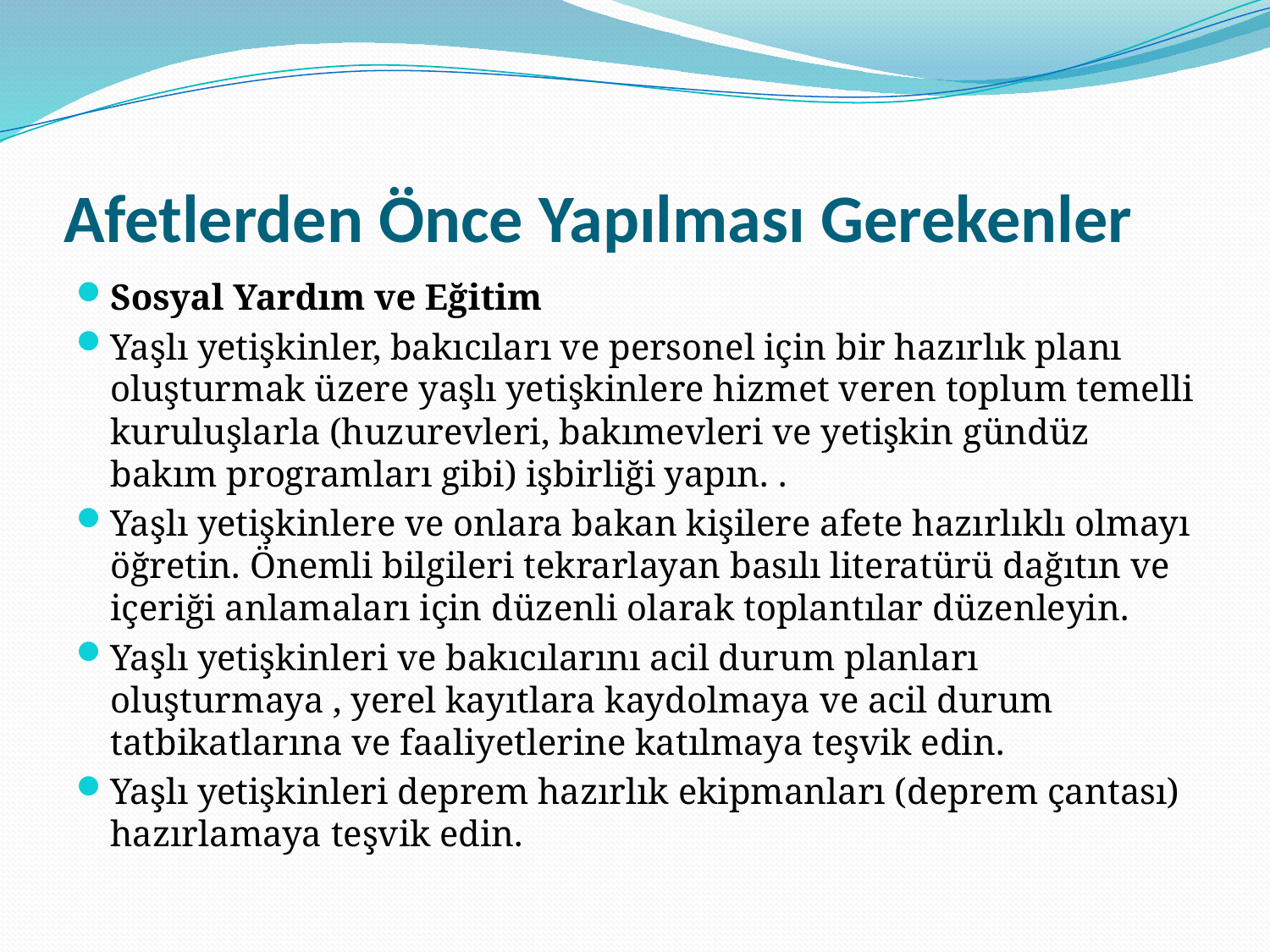

# Afetlerden Önce Yapılması Gerekenler
Sosyal Yardım ve Eğitim
Yaşlı yetişkinler, bakıcıları ve personel için bir hazırlık planı oluşturmak üzere yaşlı yetişkinlere hizmet veren toplum temelli kuruluşlarla (huzurevleri, bakımevleri ve yetişkin gündüz bakım programları gibi) işbirliği yapın. .
Yaşlı yetişkinlere ve onlara bakan kişilere afete hazırlıklı olmayı öğretin. Önemli bilgileri tekrarlayan basılı literatürü dağıtın ve içeriği anlamaları için düzenli olarak toplantılar düzenleyin.
Yaşlı yetişkinleri ve bakıcılarını acil durum planları  oluşturmaya , yerel kayıtlara kaydolmaya ve acil durum tatbikatlarına ve faaliyetlerine katılmaya teşvik edin.
Yaşlı yetişkinleri deprem hazırlık ekipmanları (deprem çantası) hazırlamaya teşvik edin.